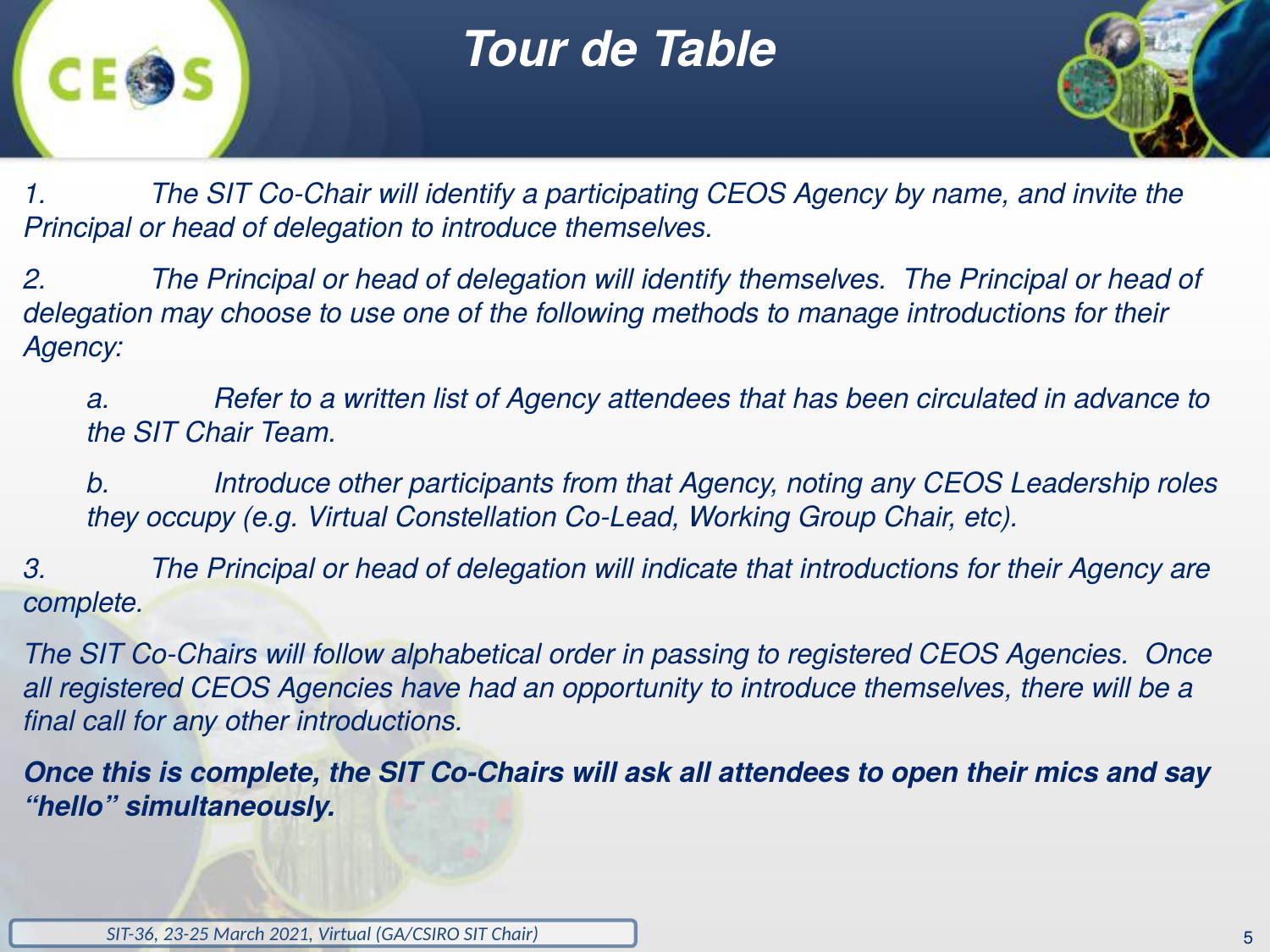

Tour de Table
1.	The SIT Co-Chair will identify a participating CEOS Agency by name, and invite the Principal or head of delegation to introduce themselves.
2.	The Principal or head of delegation will identify themselves.  The Principal or head of delegation may choose to use one of the following methods to manage introductions for their Agency:
a.	Refer to a written list of Agency attendees that has been circulated in advance to the SIT Chair Team.
b.	Introduce other participants from that Agency, noting any CEOS Leadership roles they occupy (e.g. Virtual Constellation Co-Lead, Working Group Chair, etc).
3.	The Principal or head of delegation will indicate that introductions for their Agency are complete.
The SIT Co-Chairs will follow alphabetical order in passing to registered CEOS Agencies.  Once all registered CEOS Agencies have had an opportunity to introduce themselves, there will be a final call for any other introductions.
Once this is complete, the SIT Co-Chairs will ask all attendees to open their mics and say “hello” simultaneously.

5